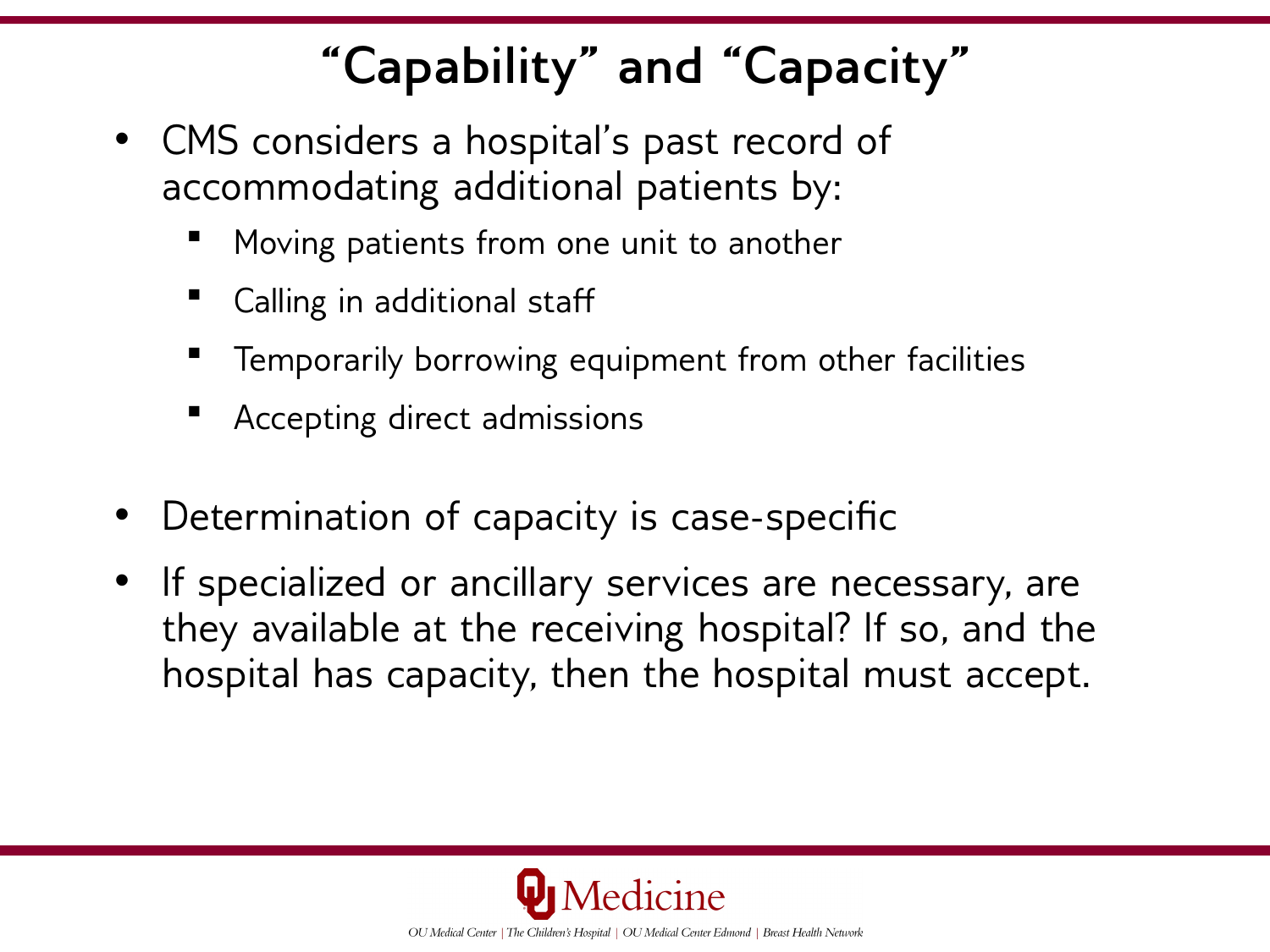

“Capability” and “Capacity”
CMS considers a hospital’s past record of accommodating additional patients by:

Determination of capacity is case-specific
If specialized or ancillary services are necessary, are they available at the receiving hospital? If so, and the hospital has capacity, then the hospital must accept.
Moving patients from one unit to another
Calling in additional staff
Temporarily borrowing equipment from other facilities
Accepting direct admissions